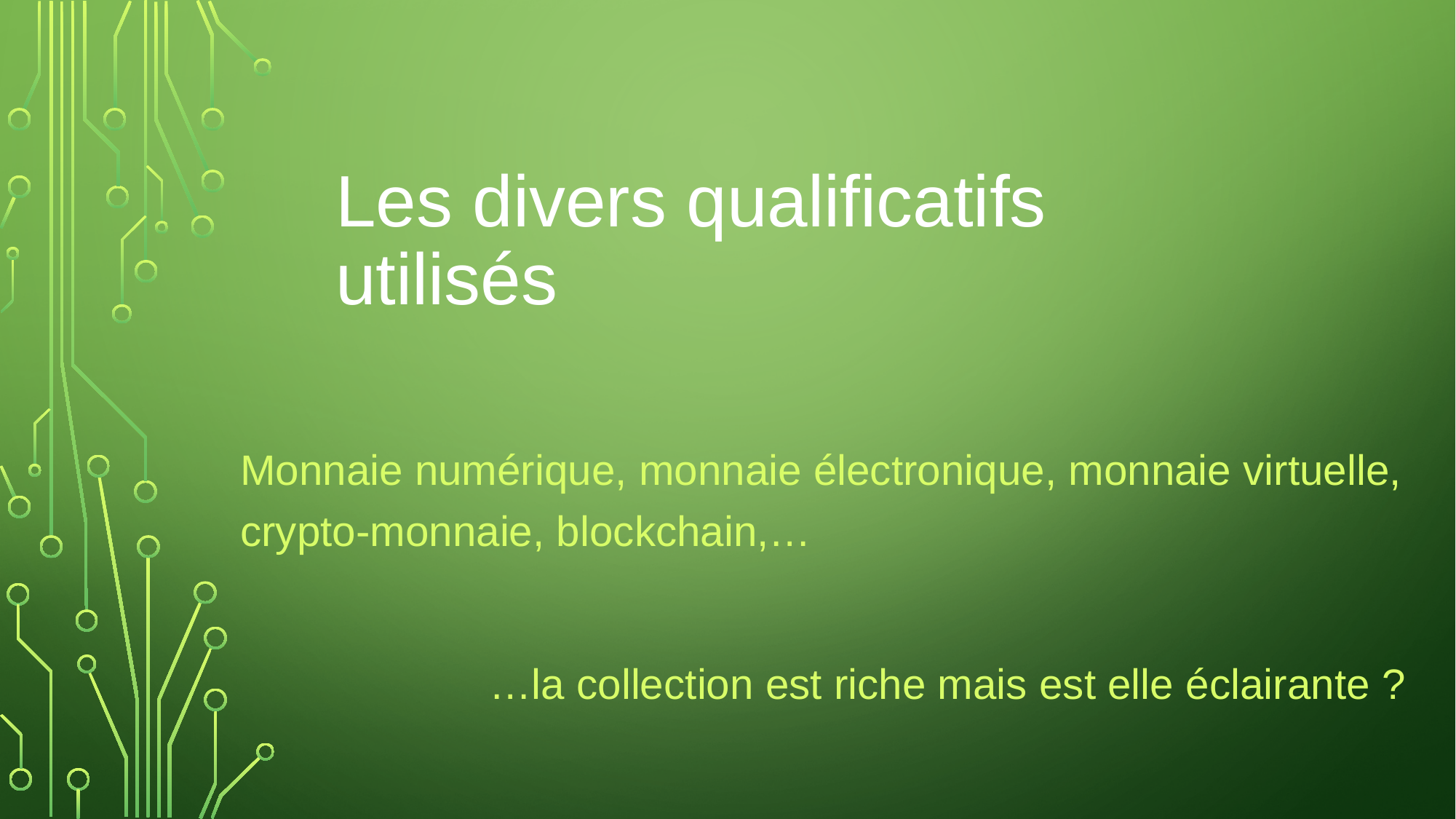

# Les divers qualificatifs utilisés
Monnaie numérique, monnaie électronique, monnaie virtuelle, crypto-monnaie, blockchain,…

…la collection est riche mais est elle éclairante ?